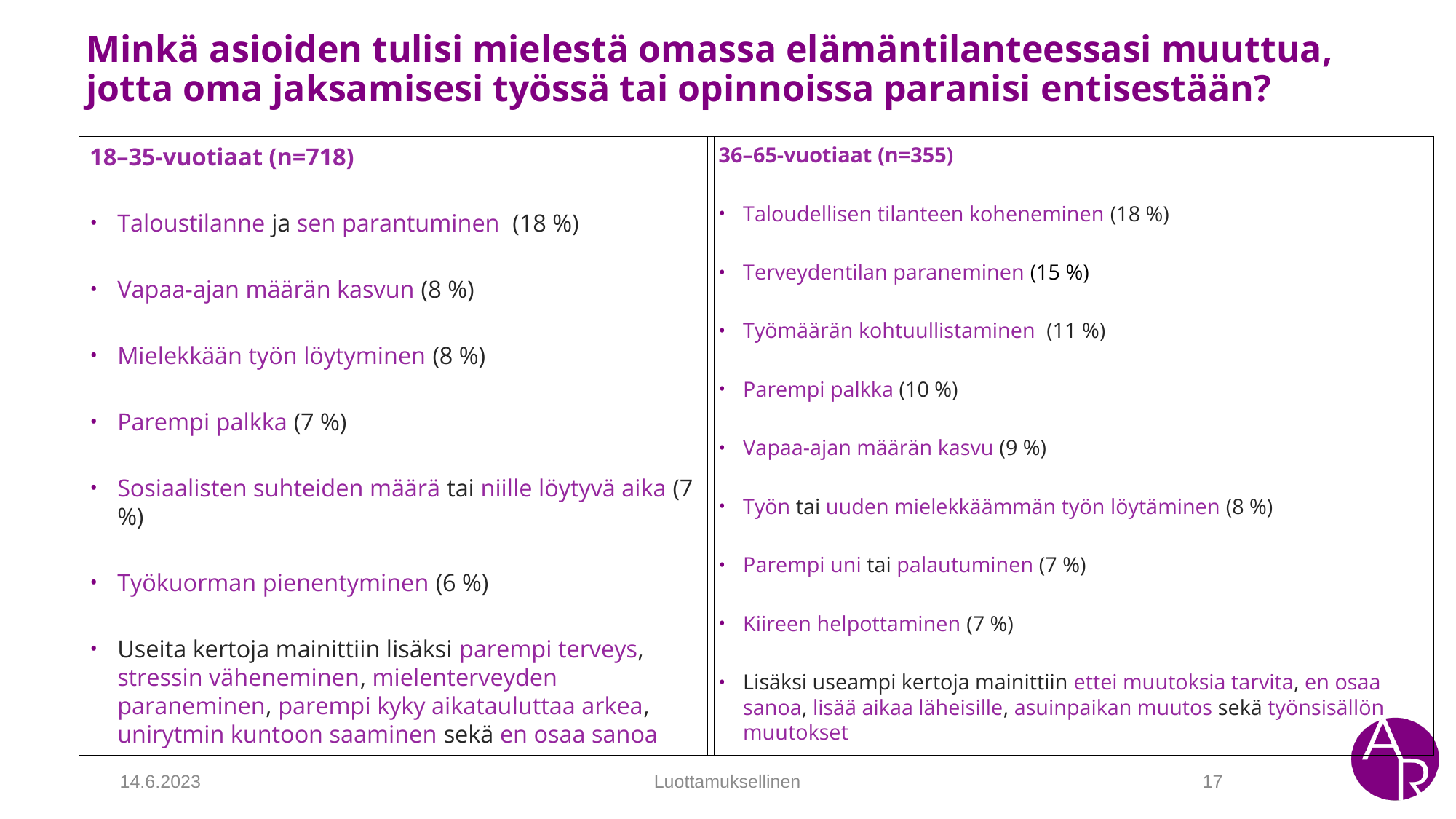

# Minkä asioiden tulisi mielestä omassa elämäntilanteessasi muuttua, jotta oma jaksamisesi työssä tai opinnoissa paranisi entisestään?
36–65-vuotiaat (n=355)

Taloudellisen tilanteen koheneminen (18 %)

Terveydentilan paraneminen (15 %)

Työmäärän kohtuullistaminen  (11 %)

Parempi palkka (10 %)

Vapaa-ajan määrän kasvu (9 %)

Työn tai uuden mielekkäämmän työn löytäminen (8 %)

Parempi uni tai palautuminen (7 %)

Kiireen helpottaminen (7 %)

Lisäksi useampi kertoja mainittiin ettei muutoksia tarvita, en osaa sanoa, lisää aikaa läheisille, asuinpaikan muutos sekä työnsisällön muutokset

18–35-vuotiaat (n=718)

Taloustilanne ja sen parantuminen  (18 %)

Vapaa-ajan määrän kasvun (8 %)

Mielekkään työn löytyminen (8 %)

Parempi palkka (7 %)

Sosiaalisten suhteiden määrä tai niille löytyvä aika (7 %)

Työkuorman pienentyminen (6 %)

Useita kertoja mainittiin lisäksi parempi terveys, stressin väheneminen, mielenterveyden paraneminen, parempi kyky aikatauluttaa arkea, unirytmin kuntoon saaminen sekä en osaa sanoa
14.6.2023
Luottamuksellinen
17